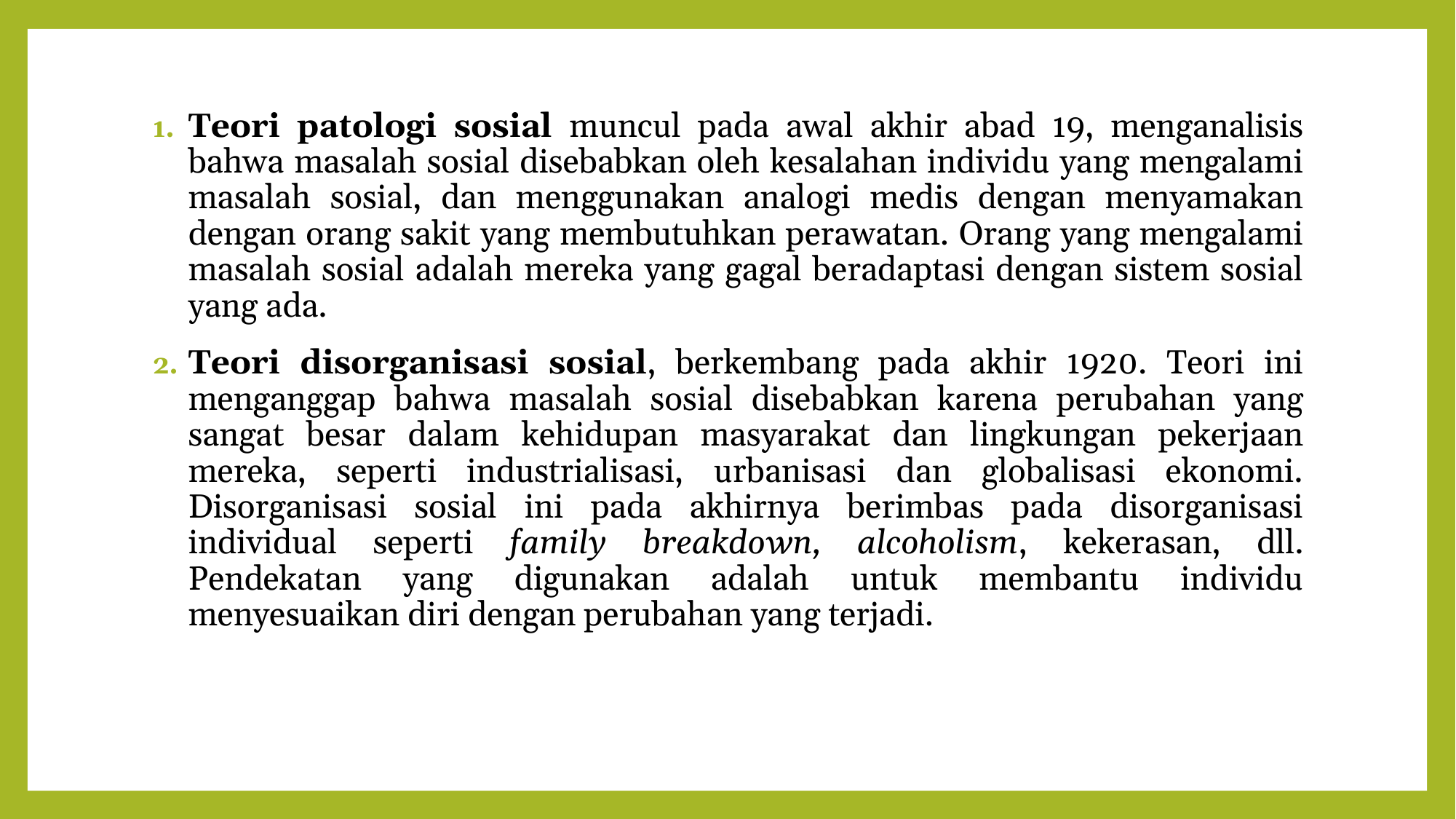

Teori patologi sosial muncul pada awal akhir abad 19, menganalisis bahwa masalah sosial disebabkan oleh kesalahan individu yang mengalami masalah sosial, dan menggunakan analogi medis dengan menyamakan dengan orang sakit yang membutuhkan perawatan. Orang yang mengalami masalah sosial adalah mereka yang gagal beradaptasi dengan sistem sosial yang ada.
Teori disorganisasi sosial, berkembang pada akhir 1920. Teori ini menganggap bahwa masalah sosial disebabkan karena perubahan yang sangat besar dalam kehidupan masyarakat dan lingkungan pekerjaan mereka, seperti industrialisasi, urbanisasi dan globalisasi ekonomi. Disorganisasi sosial ini pada akhirnya berimbas pada disorganisasi individual seperti family breakdown, alcoholism, kekerasan, dll. Pendekatan yang digunakan adalah untuk membantu individu menyesuaikan diri dengan perubahan yang terjadi.